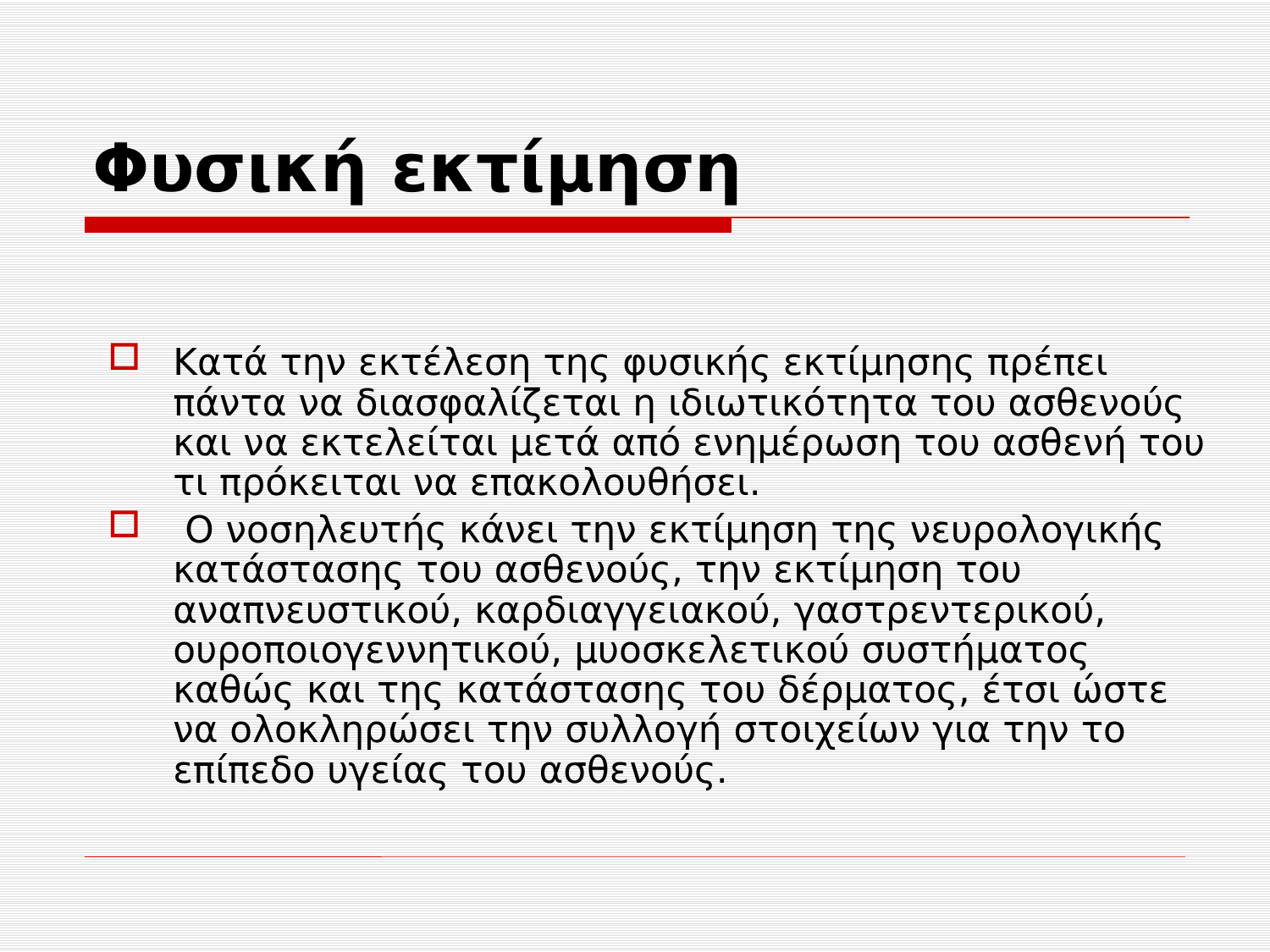

# Φυσική εκτίμηση

Κατά την εκτέλεση της φυσικής εκτίμησης πρέπει πάντα να διασφαλίζεται η ιδιωτικότητα του ασθενούς και να εκτελείται μετά από ενημέρωση του ασθενή του τι πρόκειται να επακολουθήσει.
 Ο νοσηλευτής κάνει την εκτίμηση της νευρολογικής κατάστασης του ασθενούς, την εκτίμηση του αναπνευστικού, καρδιαγγειακού, γαστρεντερικού, ουροποιογεννητικού, μυοσκελετικού συστήματος καθώς και της κατάστασης του δέρματος, έτσι ώστε να ολοκληρώσει την συλλογή στοιχείων για την το επίπεδο υγείας του ασθενούς.